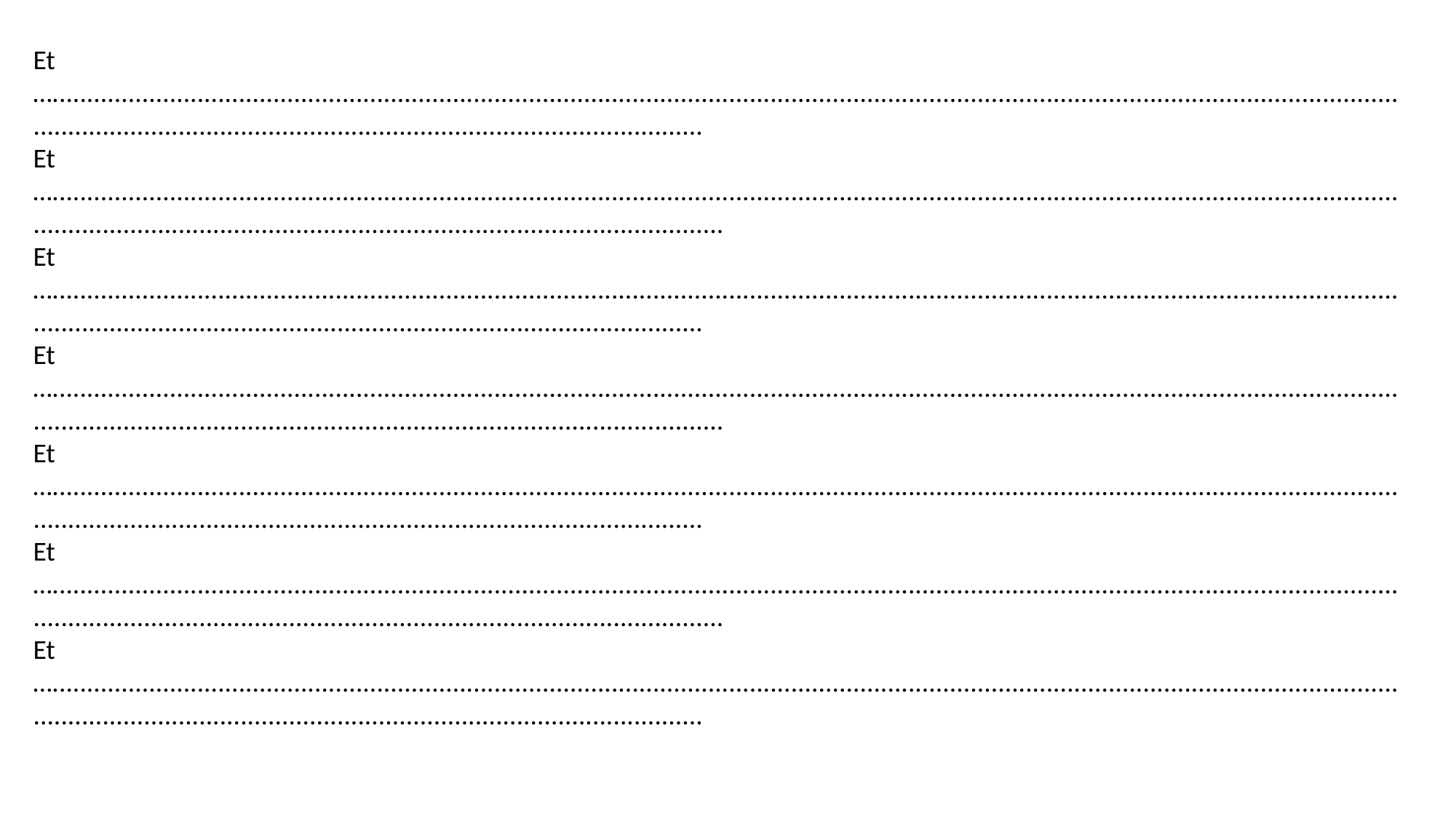

Et …....................................................................................................................................................................................................................................................................................................
Et ….......................................................................................................................................................................................................................................................................................................
Et …....................................................................................................................................................................................................................................................................................................
Et ….......................................................................................................................................................................................................................................................................................................
Et …....................................................................................................................................................................................................................................................................................................
Et ….......................................................................................................................................................................................................................................................................................................
Et …....................................................................................................................................................................................................................................................................................................